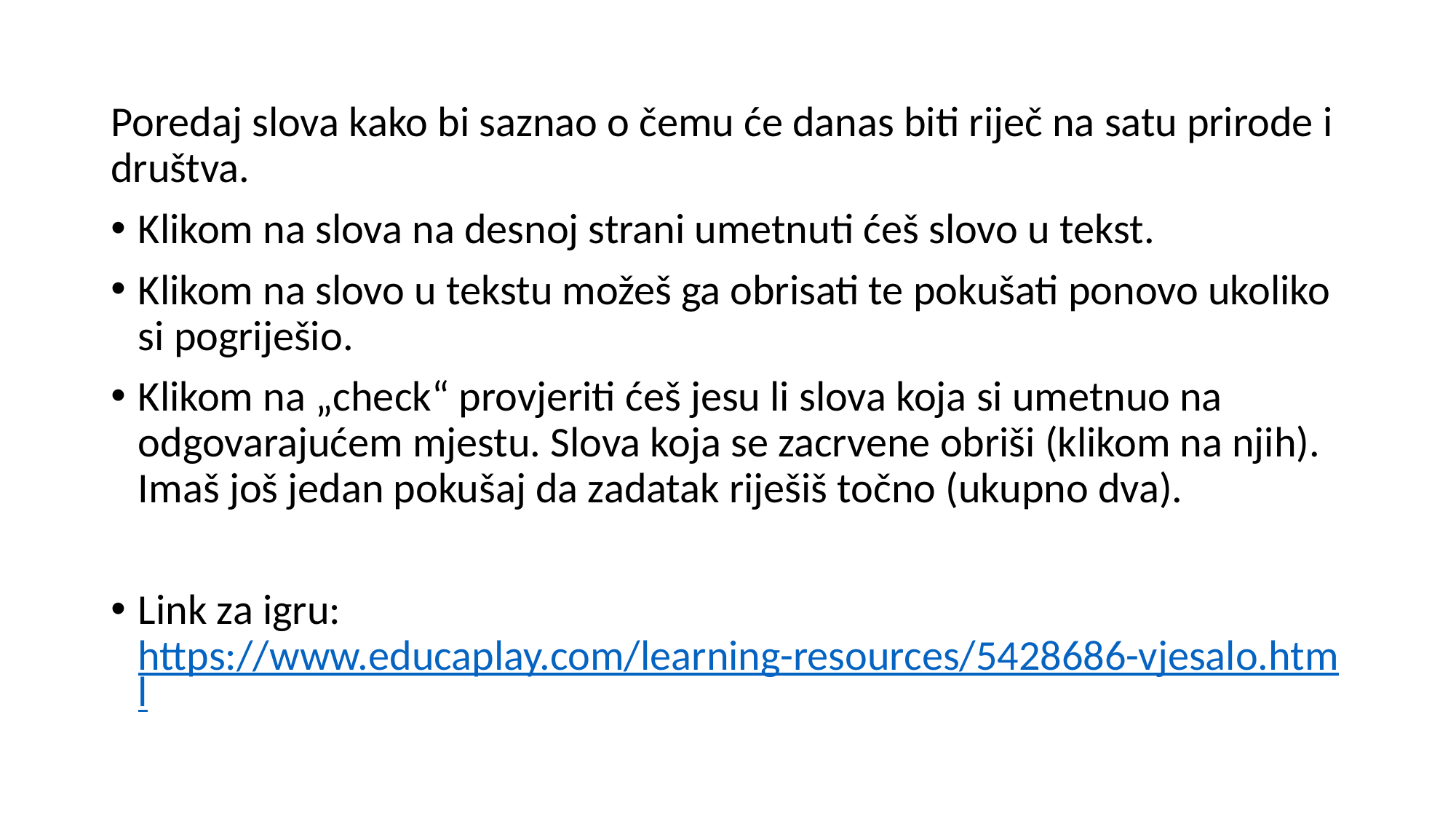

Poredaj slova kako bi saznao o čemu će danas biti riječ na satu prirode i društva.
Klikom na slova na desnoj strani umetnuti ćeš slovo u tekst.
Klikom na slovo u tekstu možeš ga obrisati te pokušati ponovo ukoliko si pogriješio.
Klikom na „check“ provjeriti ćeš jesu li slova koja si umetnuo na odgovarajućem mjestu. Slova koja se zacrvene obriši (klikom na njih). Imaš još jedan pokušaj da zadatak riješiš točno (ukupno dva).

Link za igru: https://www.educaplay.com/learning-resources/5428686-vjesalo.html